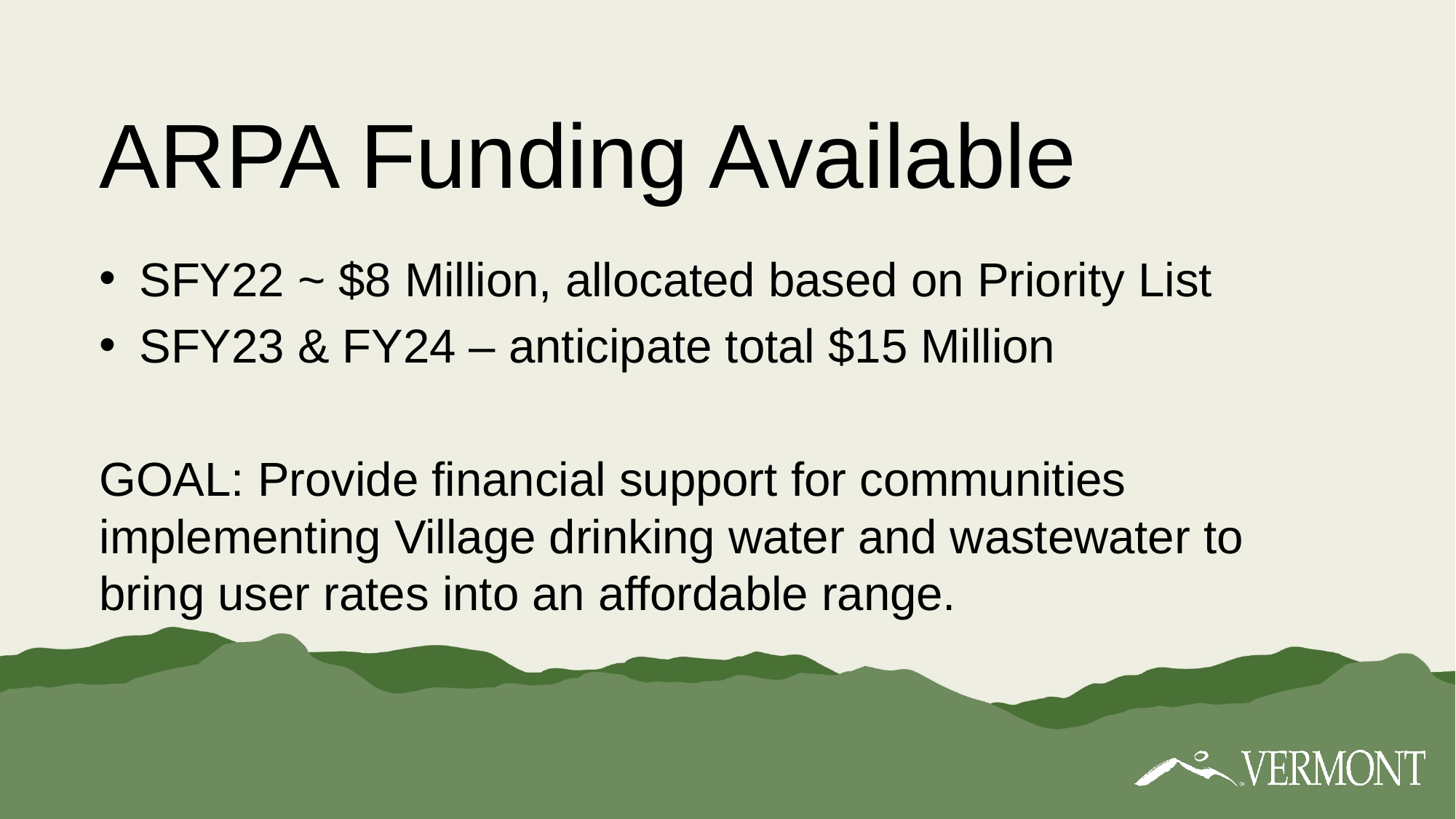

# ARPA Funding Available
SFY22 ~ $8 Million, allocated based on Priority List
SFY23 & FY24 – anticipate total $15 Million

GOAL: Provide financial support for communities implementing Village drinking water and wastewater to bring user rates into an affordable range.